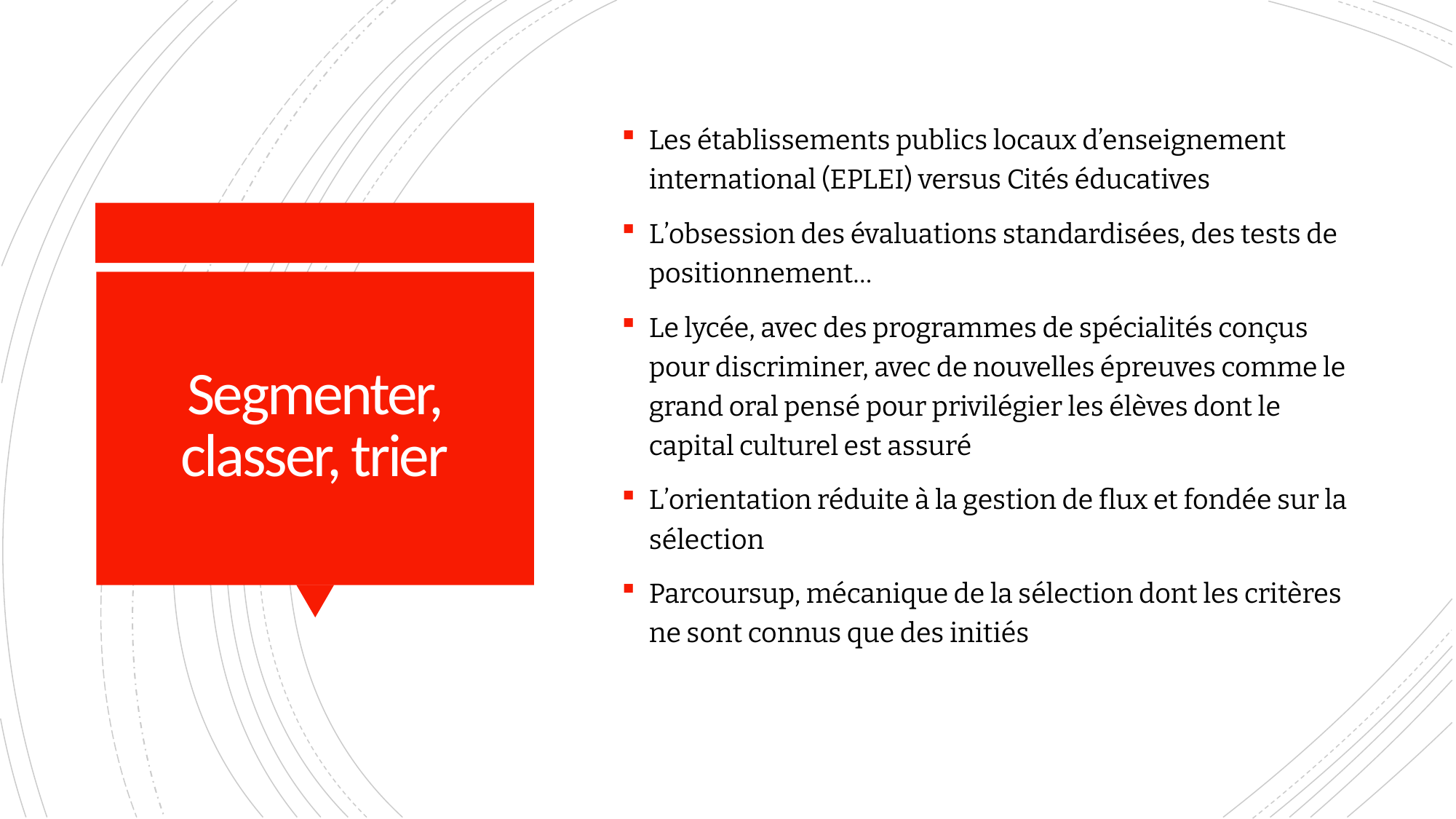

Les établissements publics locaux d’enseignement international (EPLEI) versus Cités éducatives
L’obsession des évaluations standardisées, des tests de positionnement…
Le lycée, avec des programmes de spécialités conçus pour discriminer, avec de nouvelles épreuves comme le grand oral pensé pour privilégier les élèves dont le capital culturel est assuré
L’orientation réduite à la gestion de flux et fondée sur la sélection
Parcoursup, mécanique de la sélection dont les critères ne sont connus que des initiés

Segmenter, classer, trier